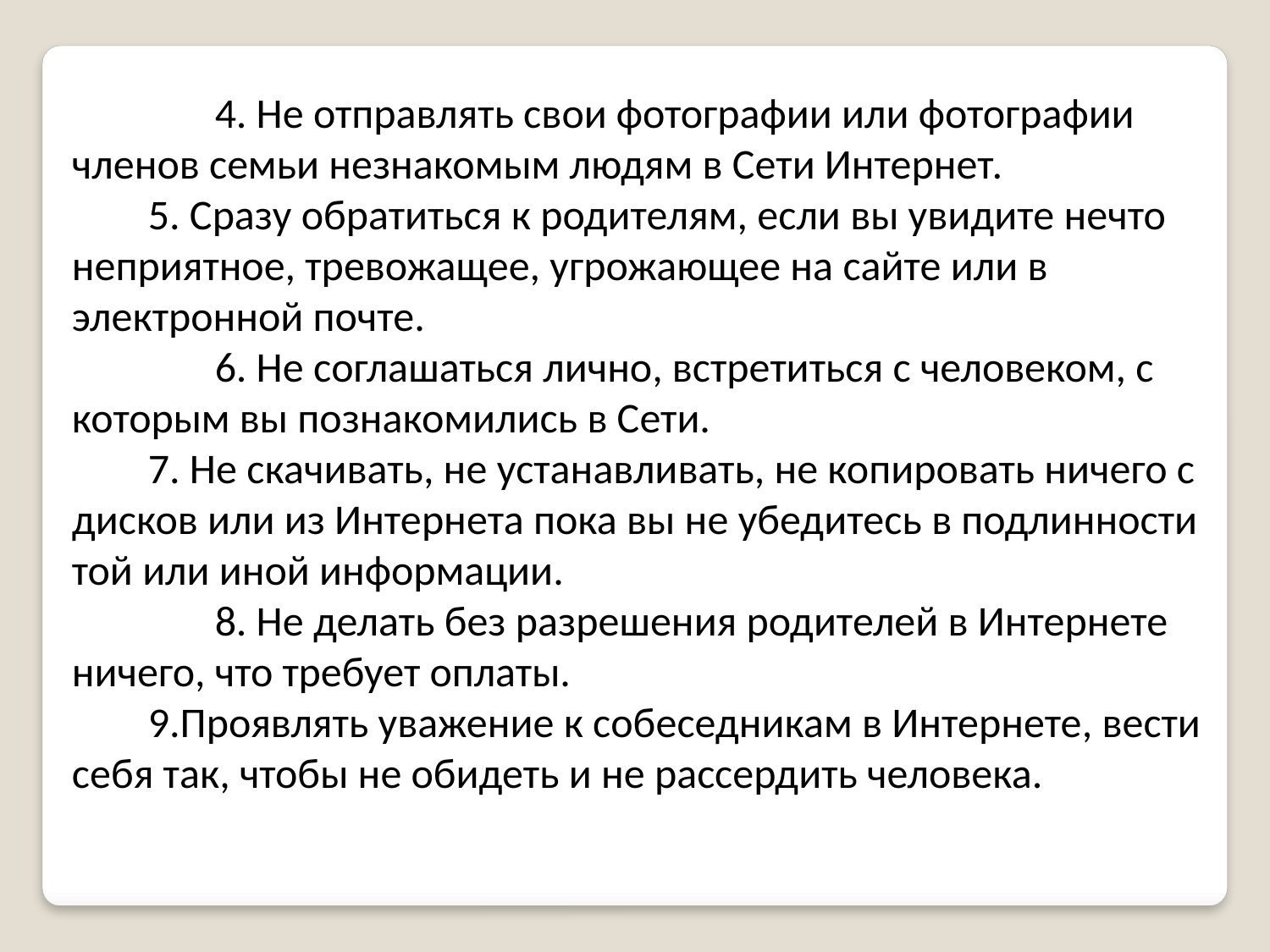

4. Не отправлять свои фотографии или фотографии членов семьи незнакомым людям в Сети Интернет.
        5. Сразу обратиться к родителям, если вы увидите нечто неприятное, тревожащее, угрожающее на сайте или в электронной почте.
               6. Не соглашаться лично, встретиться с человеком, с которым вы познакомились в Сети.
        7. Не скачивать, не устанавливать, не копировать ничего с дисков или из Интернета пока вы не убедитесь в подлинности той или иной информации.
               8. Не делать без разрешения родителей в Интернете ничего, что требует оплаты.
        9.Проявлять уважение к собеседникам в Интернете, вести себя так, чтобы не обидеть и не рассердить человека.